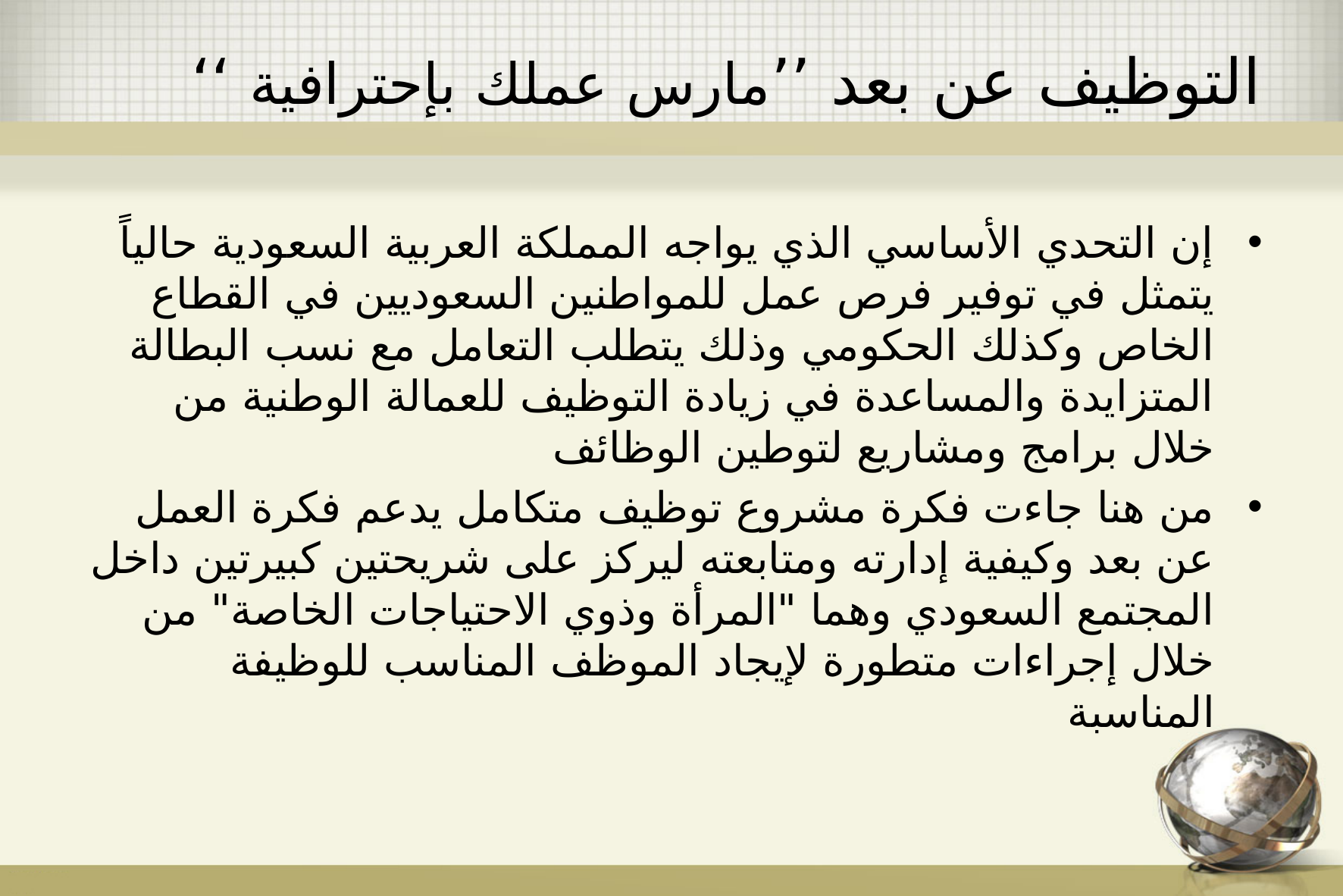

# التوظيف عن بعد ’’مارس عملك بإحترافية ‘‘
إن التحدي الأساسي الذي يواجه المملكة العربية السعودية حالياً يتمثل في توفير فرص عمل للمواطنين السعوديين في القطاع الخاص وكذلك الحكومي وذلك يتطلب التعامل مع نسب البطالة المتزايدة والمساعدة في زيادة التوظيف للعمالة الوطنية من خلال برامج ومشاريع لتوطين الوظائف
من هنا جاءت فكرة مشروع توظيف متكامل يدعم فكرة العمل عن بعد وكيفية إدارته ومتابعته ليركز على شريحتين كبيرتين داخل المجتمع السعودي وهما "المرأة وذوي الاحتياجات الخاصة" من خلال إجراءات متطورة لإيجاد الموظف المناسب للوظيفة المناسبة